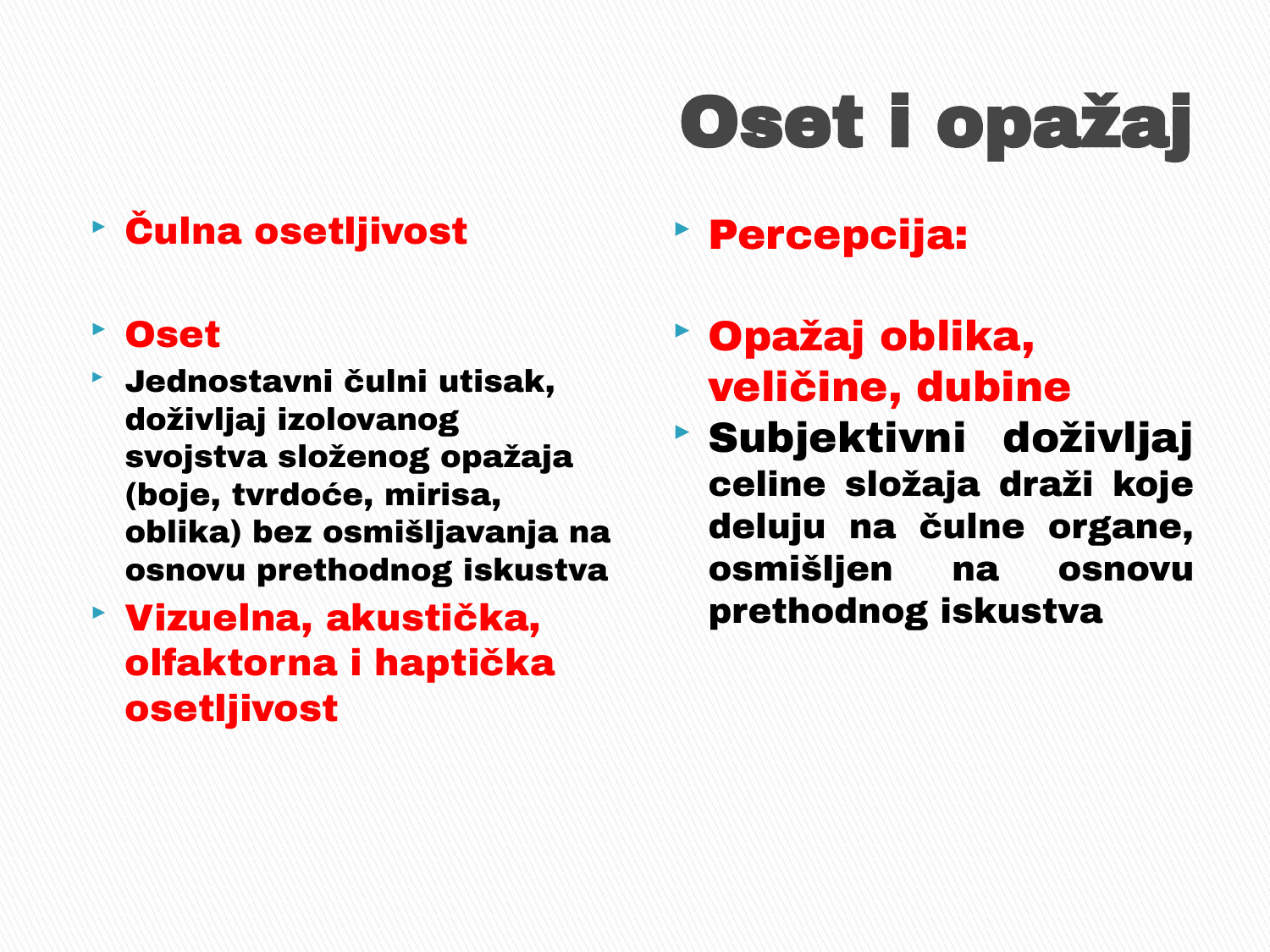

# Oset i opažaj
Čulna osetljivost

Oset
Jednostavni čulni utisak, doživljaj izolovanog svojstva složenog opažaja (boje, tvrdoće, mirisa, oblika) bez osmišljavanja na osnovu prethodnog iskustva
Vizuelna, akustička, olfaktorna i haptička osetljivost

Percepcija:

Opažaj oblika, veličine, dubine
Subjektivni doživljaj celine složaja draži koje deluju na čulne organe, osmišljen na osnovu prethodnog iskustva